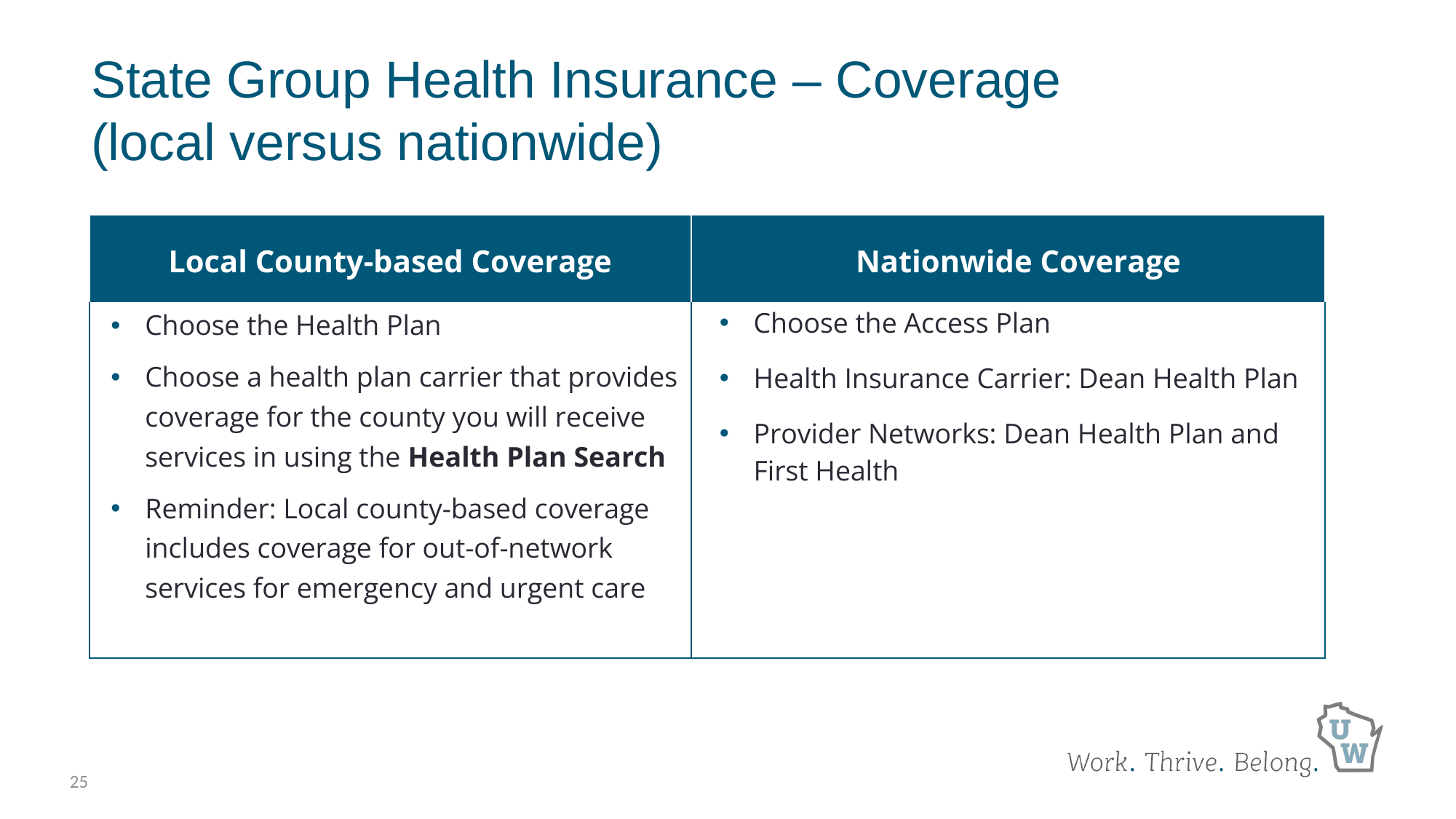

# State Group Health Insurance – Coverage (local versus nationwide)
| Local County-based Coverage | Nationwide Coverage |
| --- | --- |
| Choose the Health Plan Choose a health plan carrier that provides coverage for the county you will receive services in using the Health Plan Search Reminder: Local county-based coverage includes coverage for out-of-network services for emergency and urgent care | Choose the Access Plan Health Insurance Carrier: Dean Health Plan Provider Networks: Dean Health Plan and First Health |
25